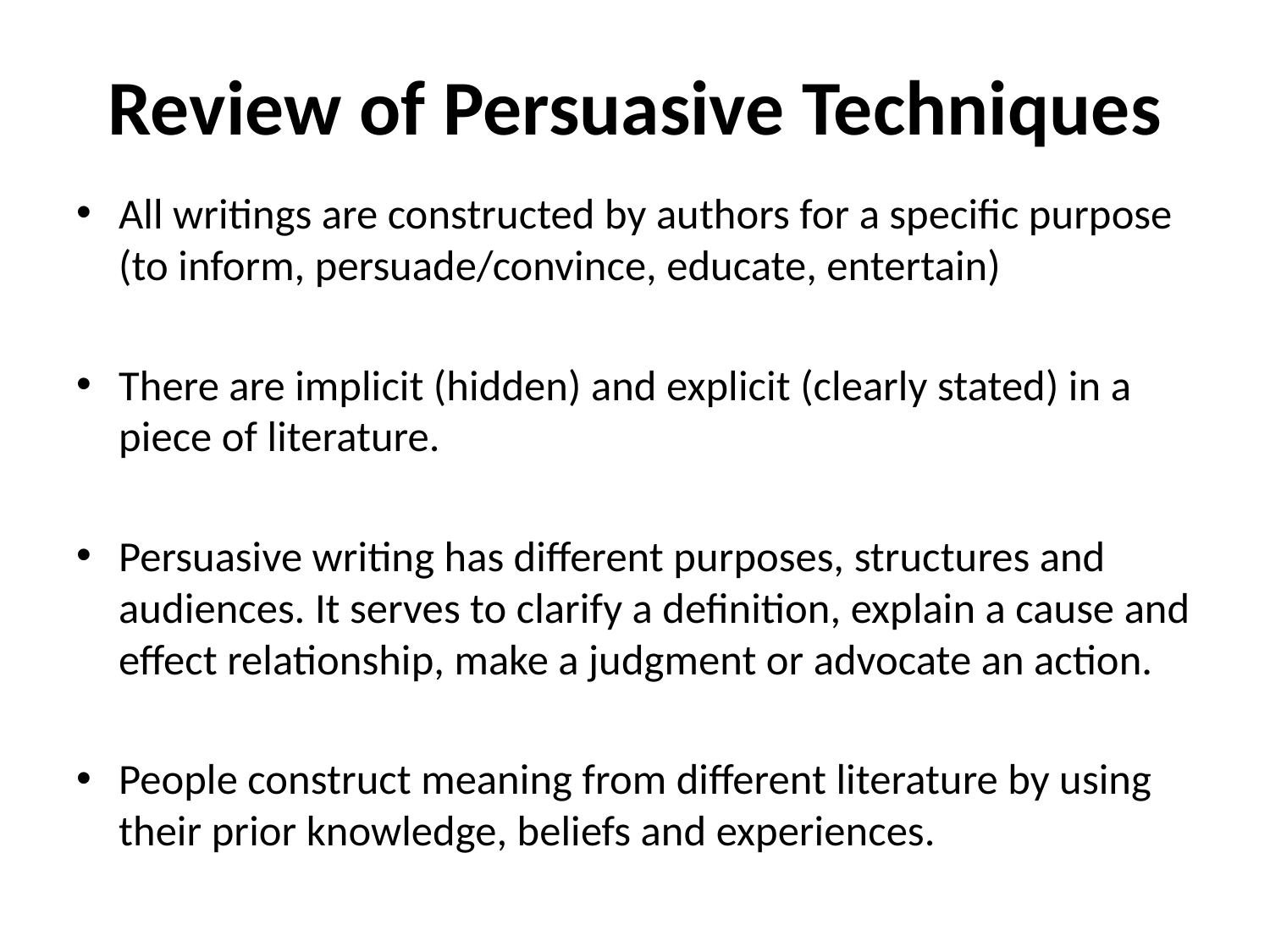

# Review of Persuasive Techniques
All writings are constructed by authors for a specific purpose (to inform, persuade/convince, educate, entertain)

There are implicit (hidden) and explicit (clearly stated) in a piece of literature.

Persuasive writing has different purposes, structures and audiences. It serves to clarify a definition, explain a cause and effect relationship, make a judgment or advocate an action.

People construct meaning from different literature by using their prior knowledge, beliefs and experiences.